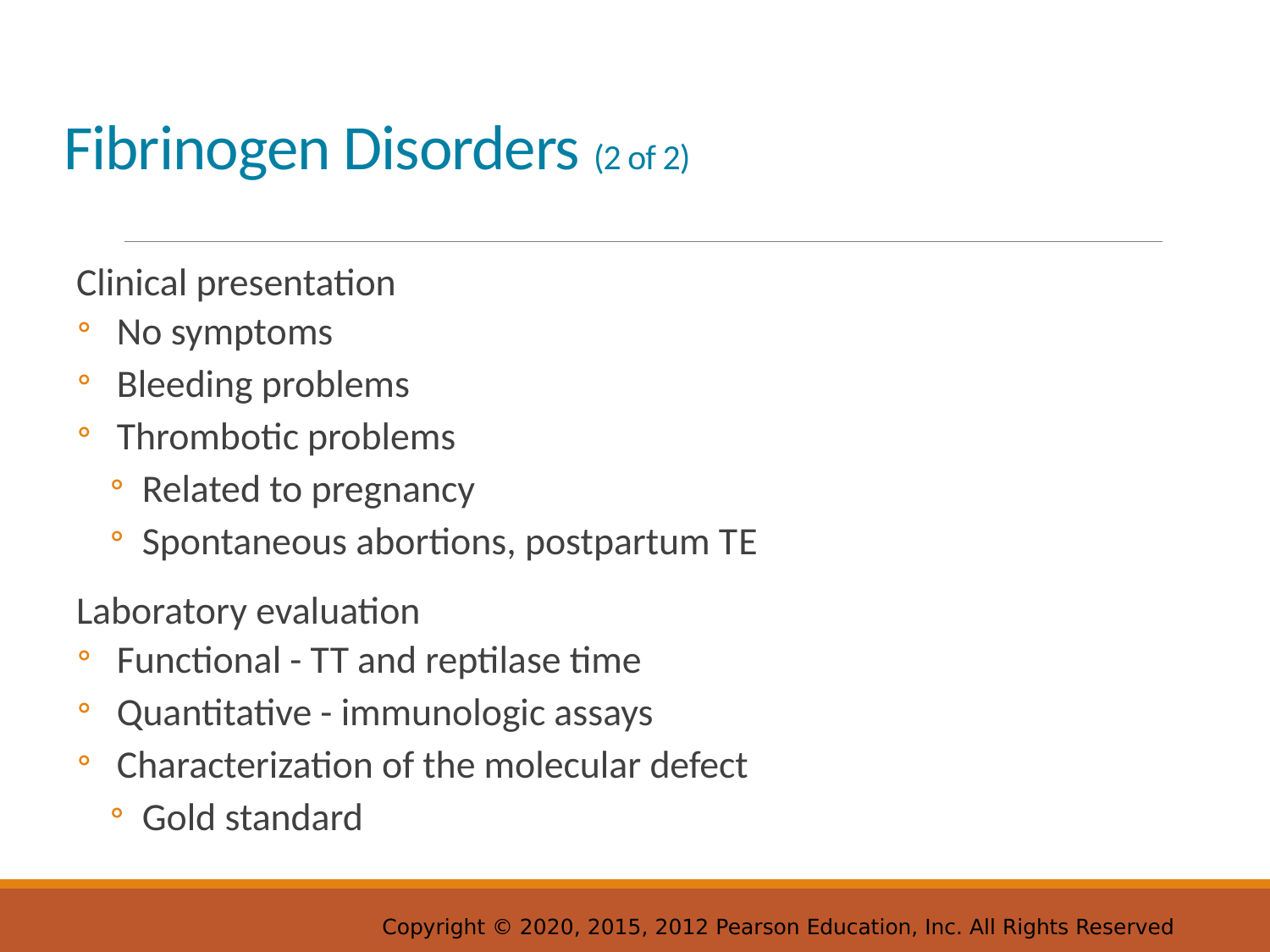

# Fibrinogen Disorders (2 of 2)
Clinical presentation
No symptoms
Bleeding problems
Thrombotic problems
Related to pregnancy
Spontaneous abortions, postpartum T E
Laboratory evaluation
Functional - T T and reptilase time
Quantitative - immunologic assays
Characterization of the molecular defect
Gold standard